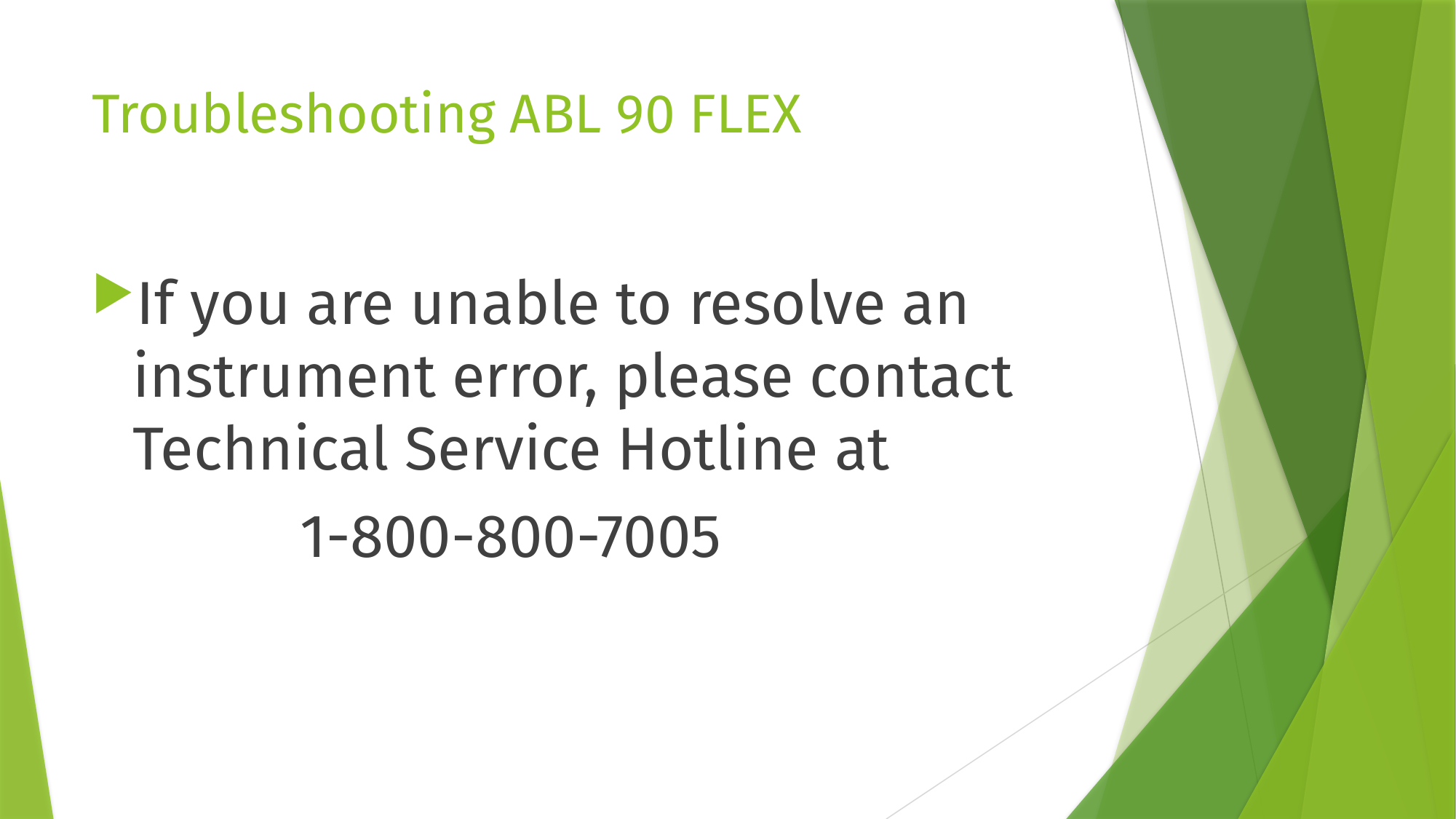

# Troubleshooting ABL 90 FLEX
If you are unable to resolve an instrument error, please contact Technical Service Hotline at
             1-800-800-7005